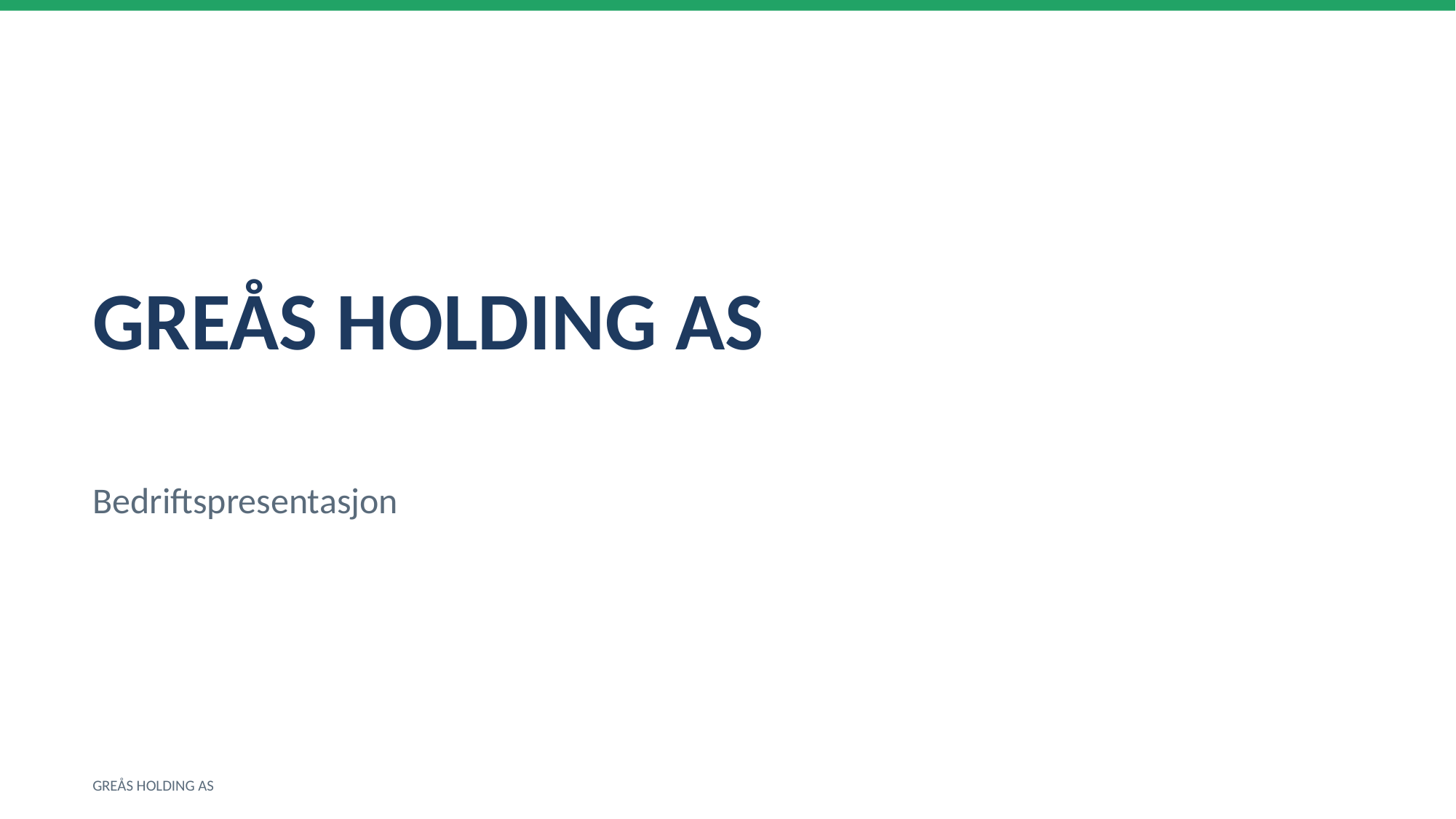

GREÅS HOLDING AS
Bedriftspresentasjon
GREÅS HOLDING AS